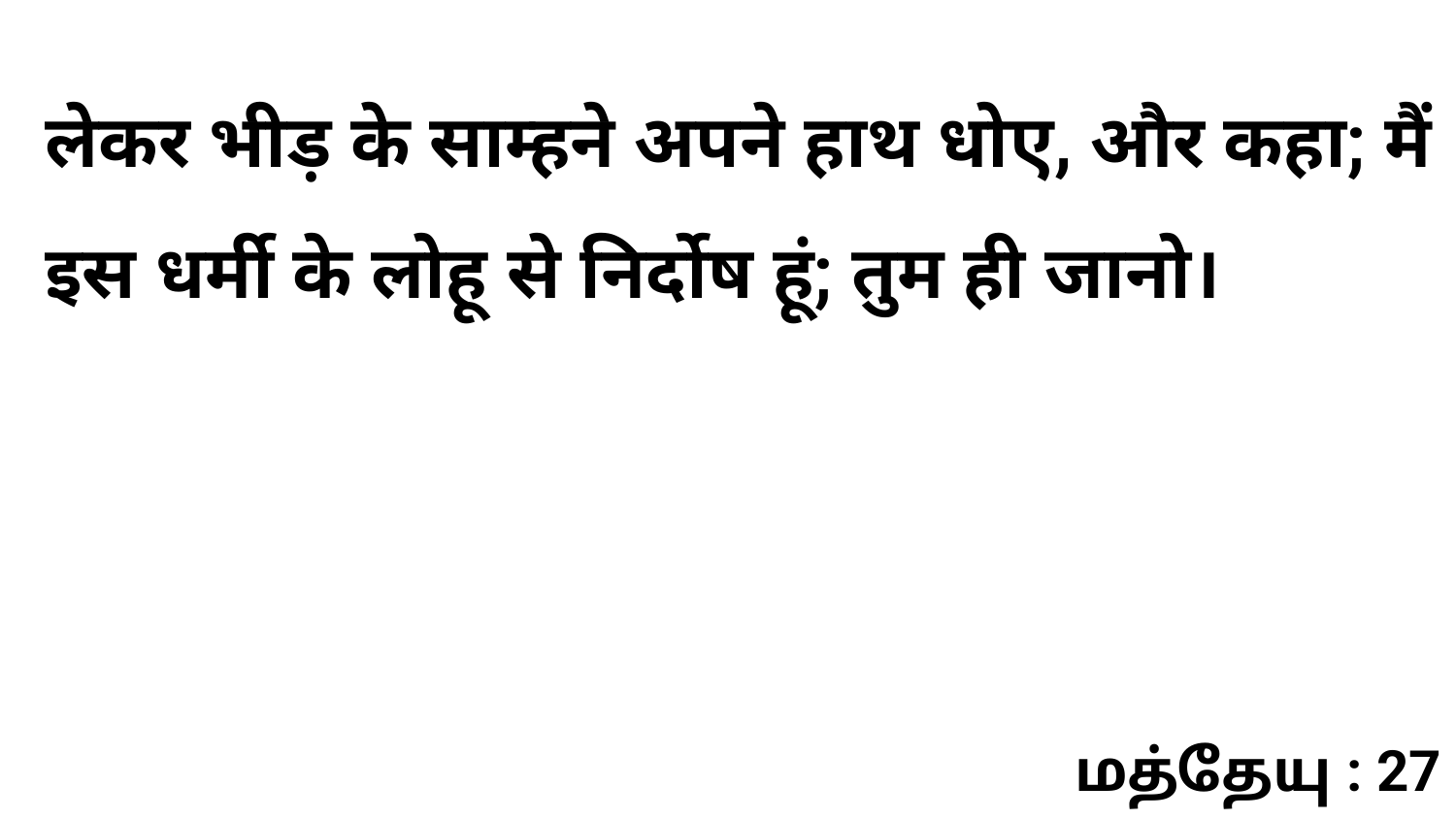

लेकर भीड़ के साम्हने अपने हाथ धोए, और कहा; मैं इस धर्मी के लोहू से निर्दोष हूं; तुम ही जानो।
மத்தேயு : 27